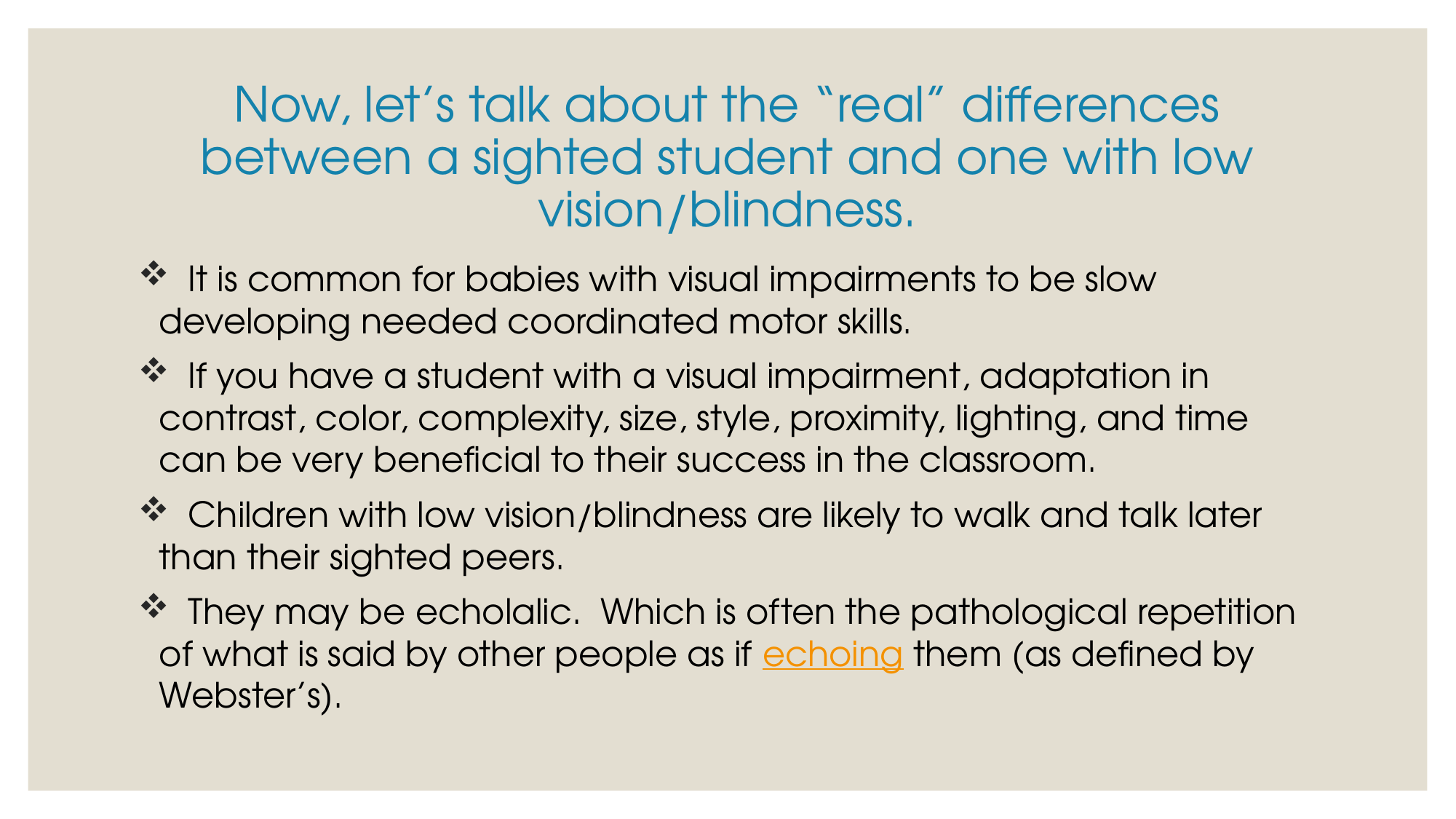

# Now, let’s talk about the “real” differences between a sighted student and one with low vision/blindness.
  It is common for babies with visual impairments to be slow developing needed coordinated motor skills.
  If you have a student with a visual impairment, adaptation in contrast, color, complexity, size, style, proximity, lighting, and time can be very beneficial to their success in the classroom.
  Children with low vision/blindness are likely to walk and talk later than their sighted peers.
  They may be echolalic.  Which is often the pathological repetition of what is said by other people as if echoing them (as defined by Webster’s).